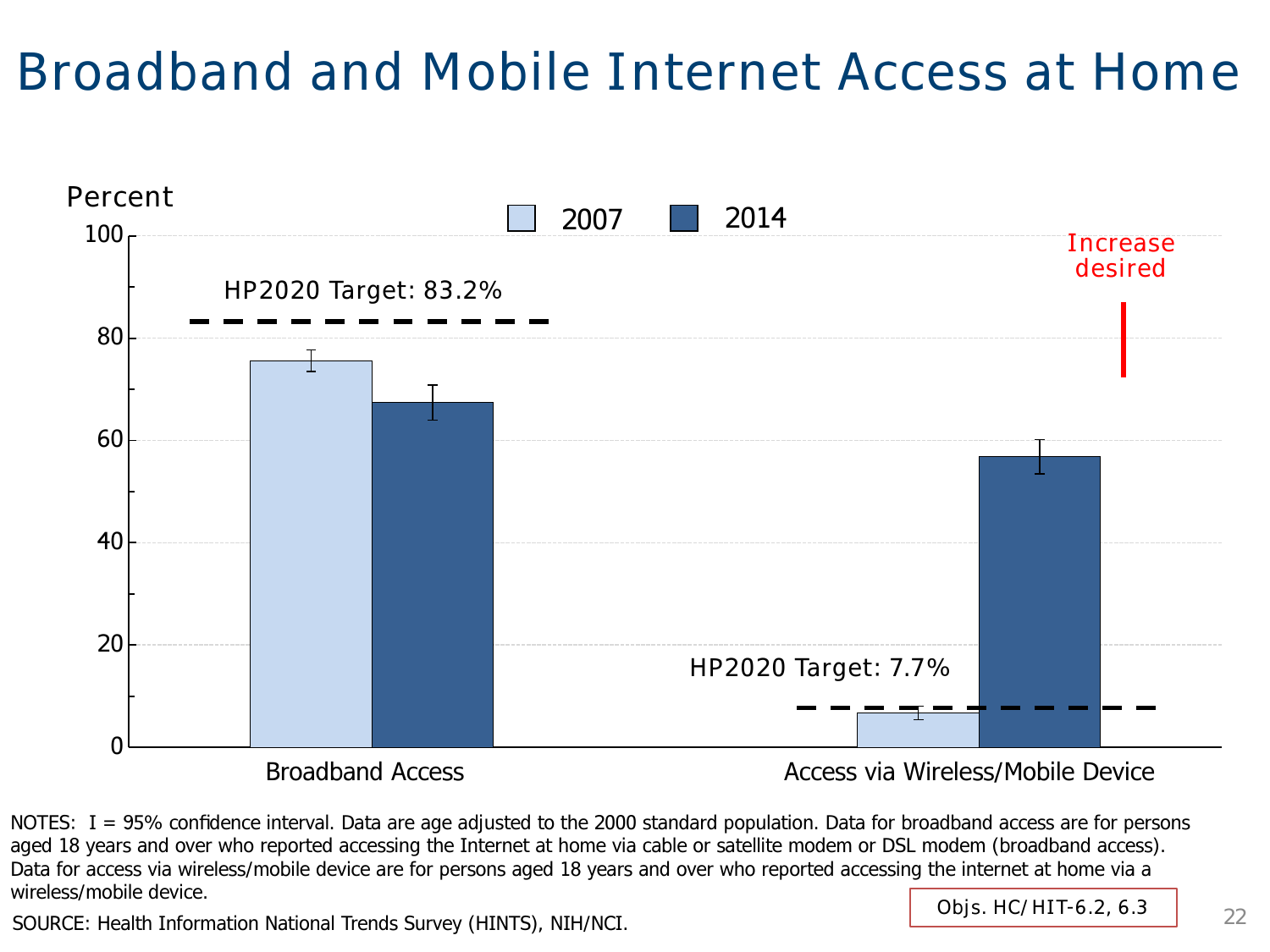

# Broadband and Mobile Internet Access at Home

### Chart

| Category | Estimate | Target |
|---|---|---|
Percent

2014
2007
HP2020 Target: 83.2%
HP2020 Target: 7.7%
Broadband Access
Access via Wireless/Mobile Device
NOTES:  I = 95% confidence interval. Data are age adjusted to the 2000 standard population. Data for broadband access are for persons
aged 18 years and over who reported accessing the Internet at home via cable or satellite modem or DSL modem (broadband access).
Data for access via wireless/mobile device are for persons aged 18 years and over who reported accessing the internet at home via a
wireless/mobile device.

Objs. HC/HIT-6.2, 6.3

22
SOURCE: Health Information National Trends Survey (HINTS), NIH/NCI.